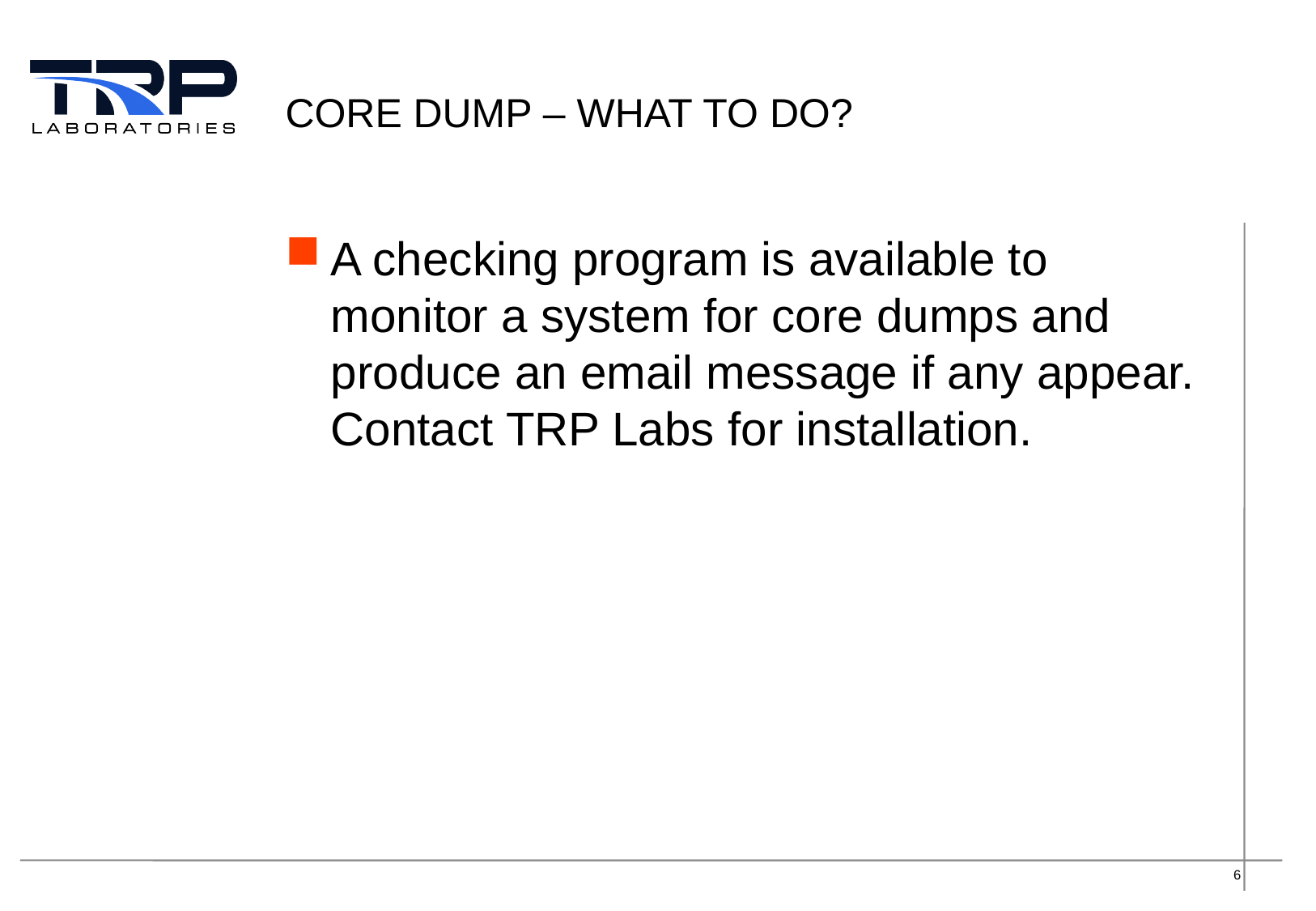

# Core DUMP – What TO DO?
A checking program is available to monitor a system for core dumps and produce an email message if any appear.  Contact TRP Labs for installation.